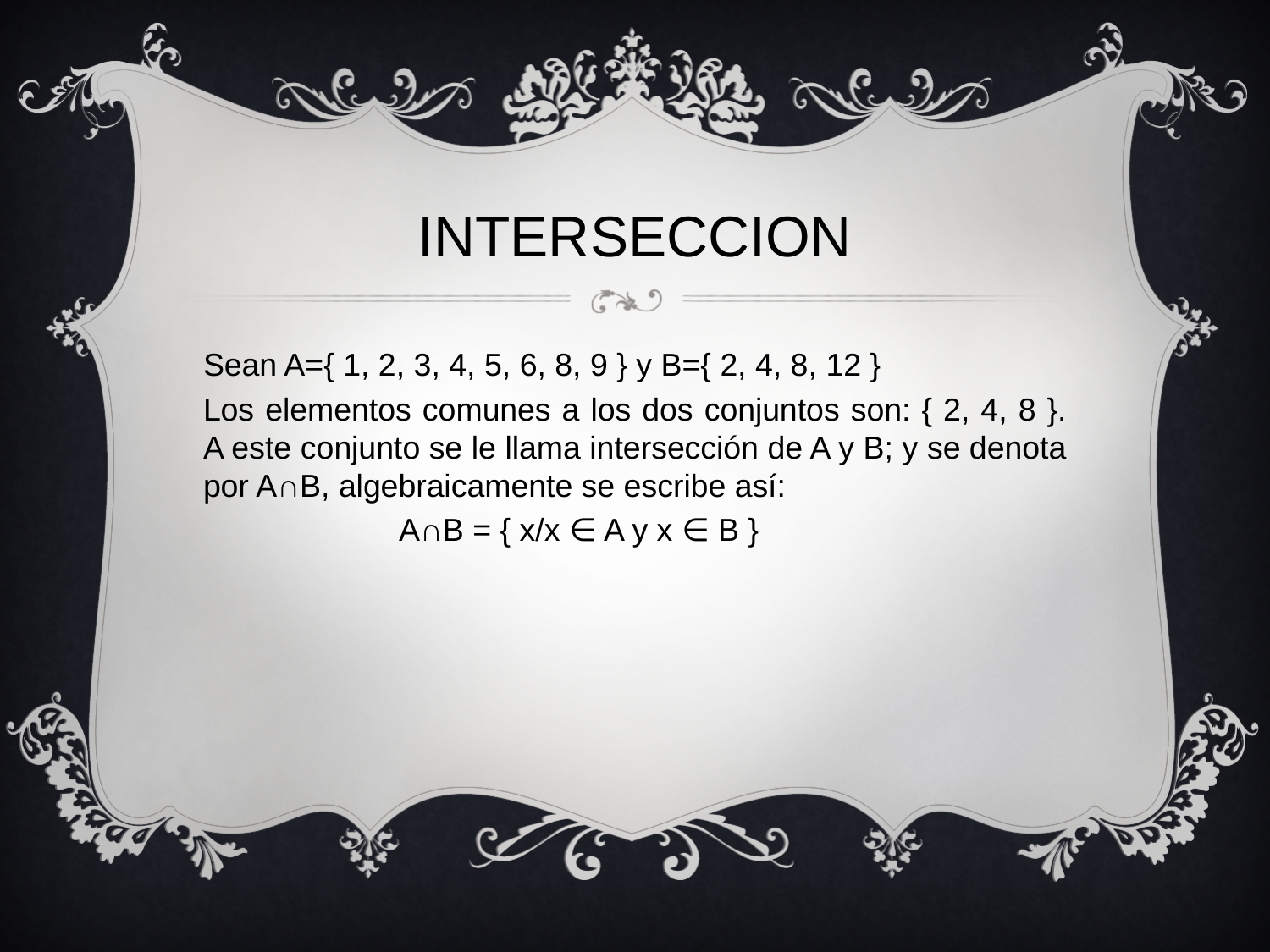

# INTERSECCION
Sean A={ 1, 2, 3, 4, 5, 6, 8, 9 } y B={ 2, 4, 8, 12 }
Los elementos comunes a los dos conjuntos son: { 2, 4, 8 }. A este conjunto se le llama intersección de A y B; y se denota por A∩B, algebraicamente se escribe así:
                      A∩B = { x/x ∈ A y x ∈ B }